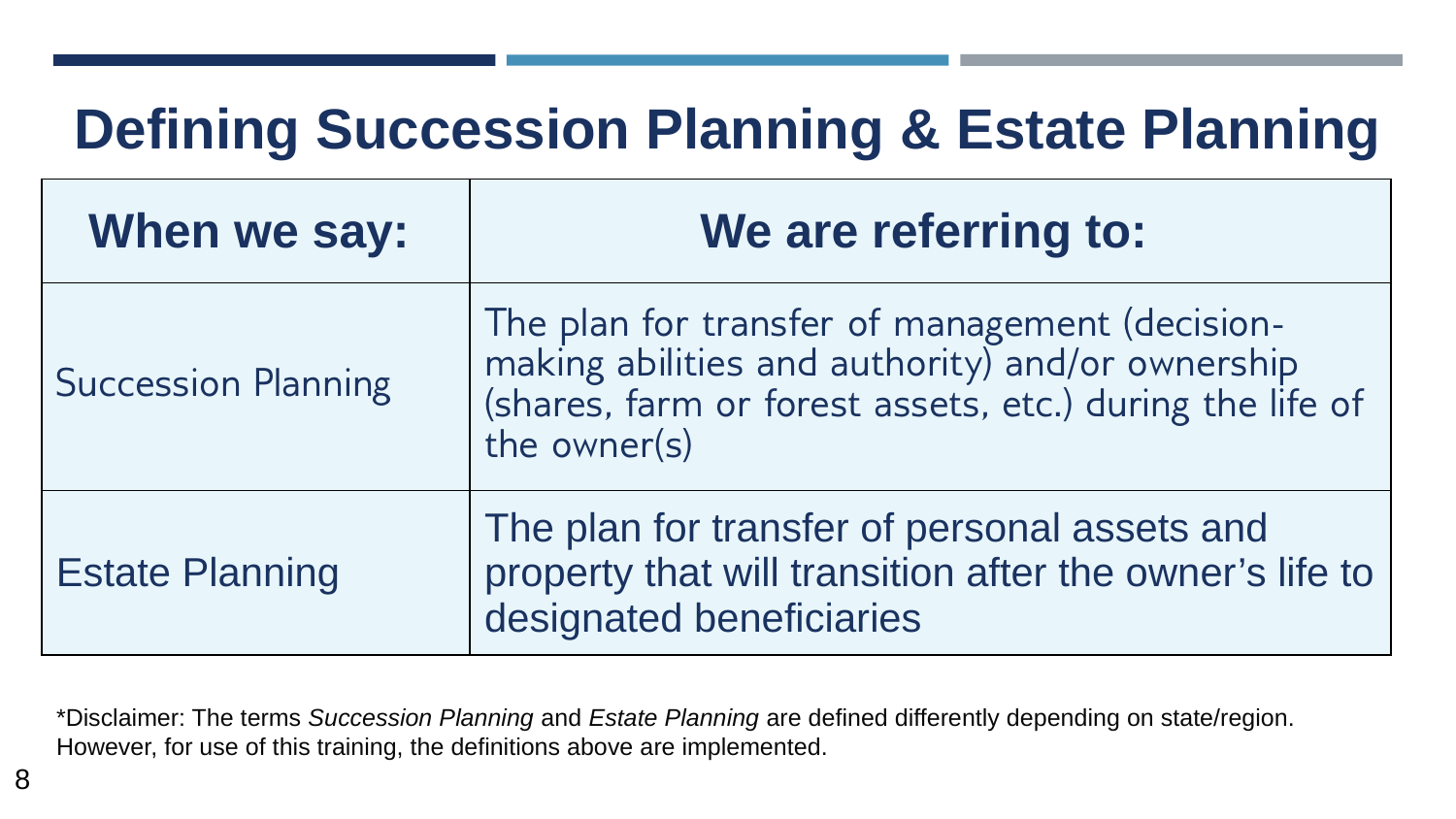

Defining Succession Planning & Estate Planning
| When we say: | We are referring to: |
| --- | --- |
| Succession Planning | The plan for transfer of management (decision-making abilities and authority) and/or ownership (shares, farm or forest assets, etc.) during the life of the owner(s) |
| Estate Planning | The plan for transfer of personal assets and property that will transition after the owner’s life to designated beneficiaries |
*Disclaimer: The terms Succession Planning and Estate Planning are defined differently depending on state/region. However, for use of this training, the definitions above are implemented.